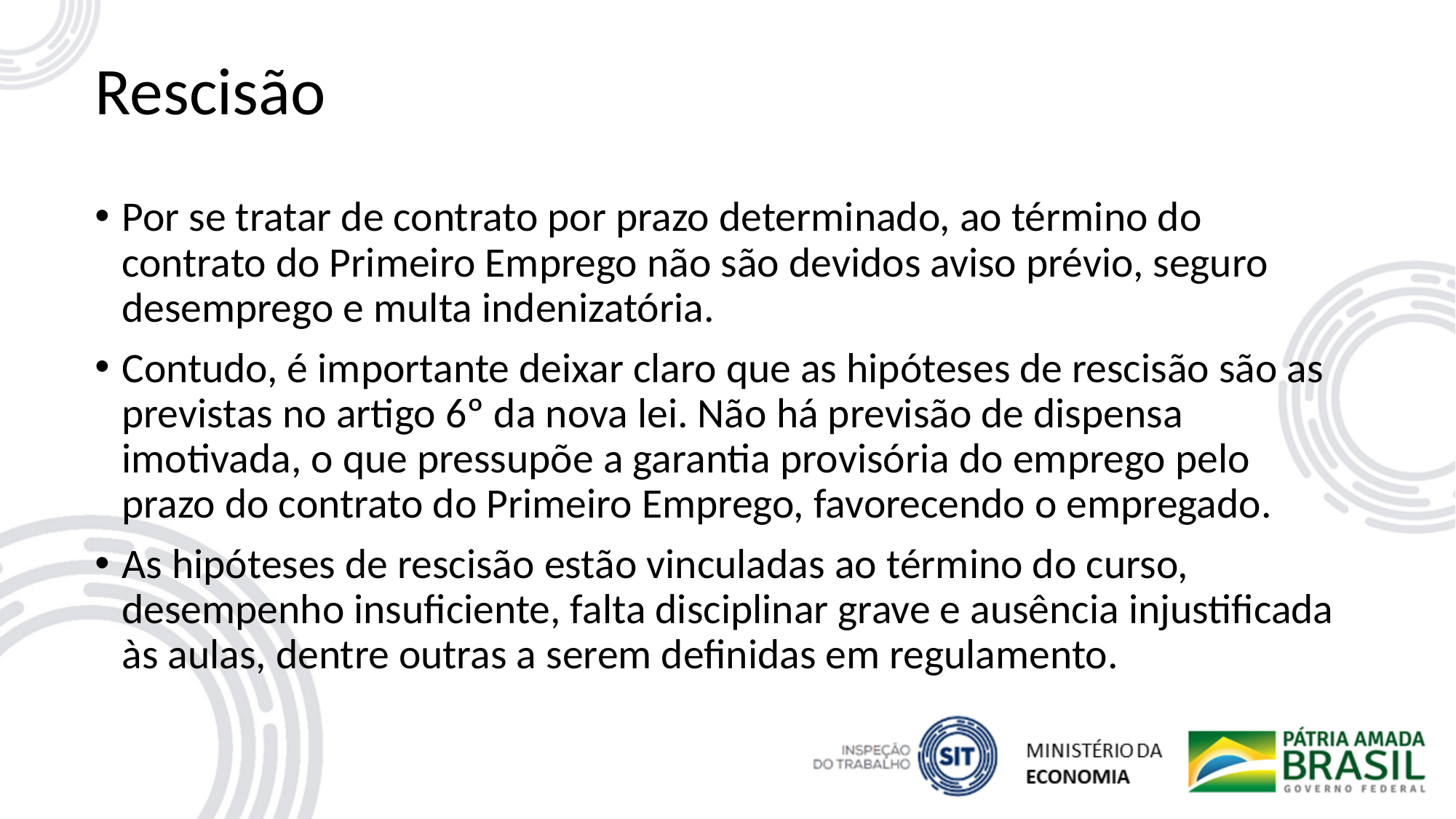

# Rescisão
Por se tratar de contrato por prazo determinado, ao término do contrato do Primeiro Emprego não são devidos aviso prévio, seguro desemprego e multa indenizatória.
Contudo, é importante deixar claro que as hipóteses de rescisão são as previstas no artigo 6º da nova lei. Não há previsão de dispensa imotivada, o que pressupõe a garantia provisória do emprego pelo prazo do contrato do Primeiro Emprego, favorecendo o empregado.
As hipóteses de rescisão estão vinculadas ao término do curso, desempenho insuficiente, falta disciplinar grave e ausência injustificada às aulas, dentre outras a serem definidas em regulamento.